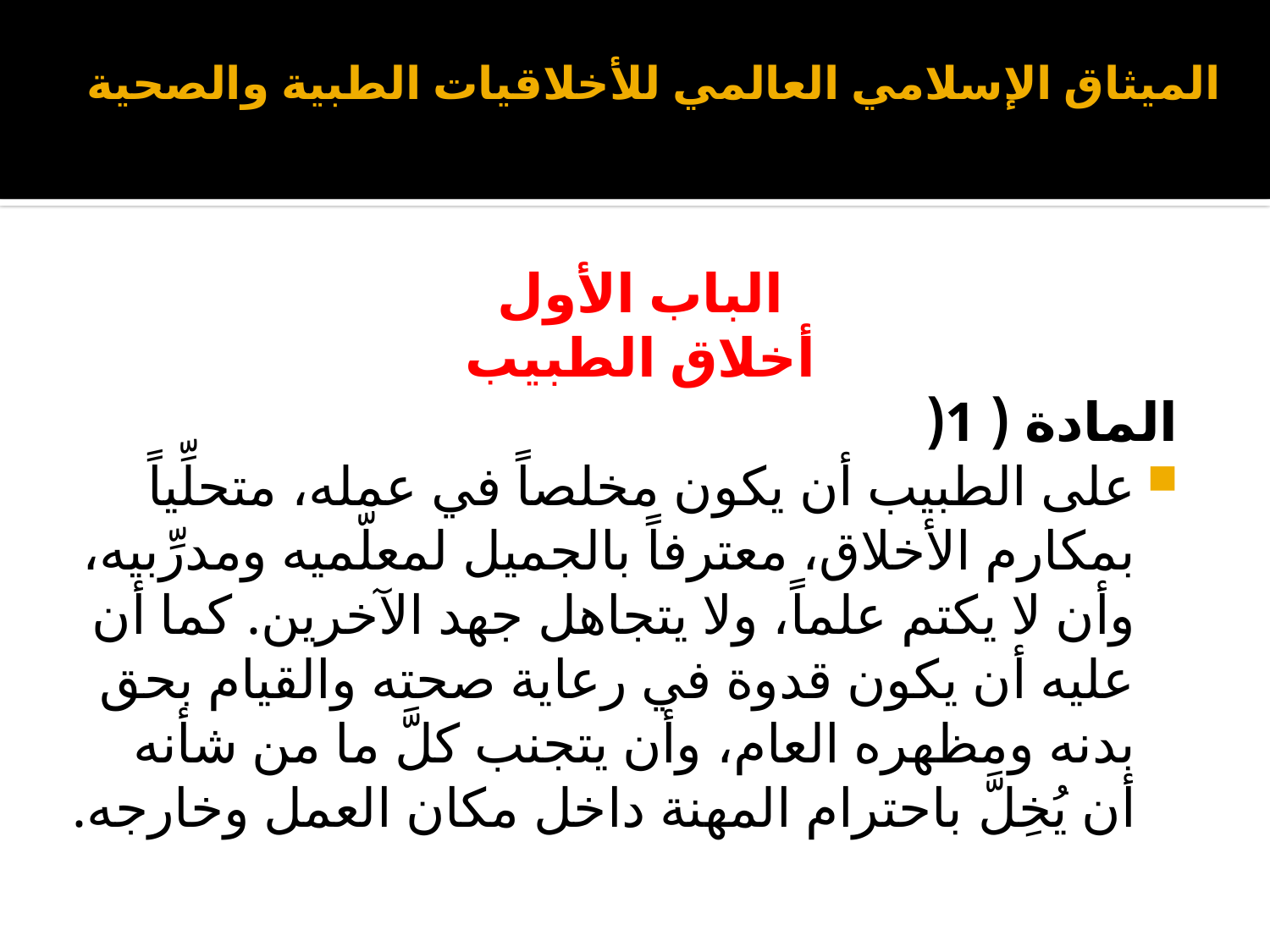

# الميثاق الإسلامي العالمي للأخلاقيات الطبية والصحية
الباب الأول
أخلاق الطبيب
المادة ( 1(
على الطبيب أن يكون مخلصاً في عمله، متحلِّياً بمكارم الأخلاق، معترفاً بالجميل لمعلّميه ومدرِّبيه، وأن لا يكتم علماً، ولا يتجاهل جهد الآخرين. كما أن عليه أن يكون قدوة في رعاية صحته والقيام بحق بدنه ومظهره العام، وأن يتجنب كلَّ ما من شأنه أن يُخِلَّ باحترام المهنة داخل مكان العمل وخارجه.